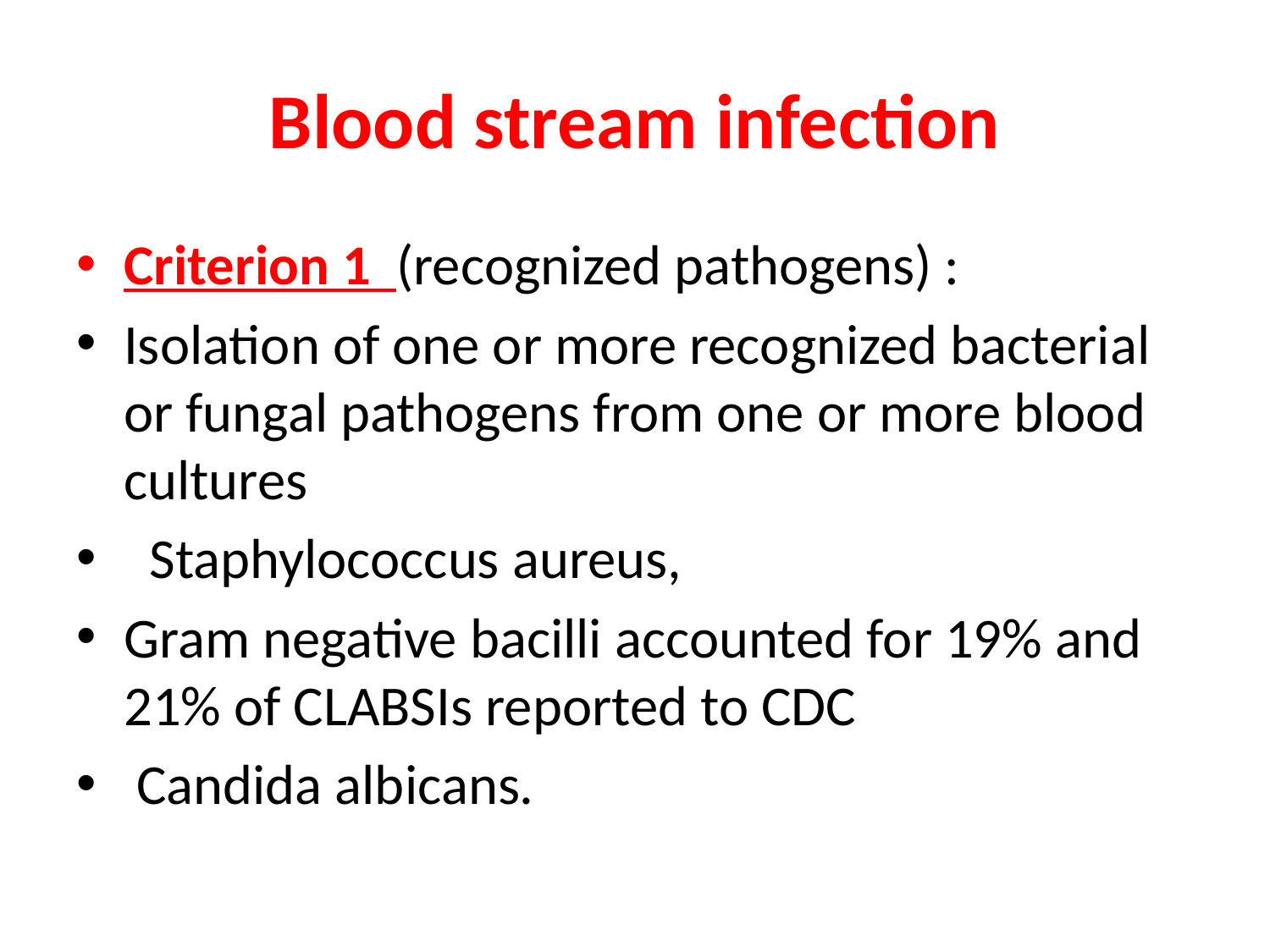

# Blood stream infection
Criterion 1  (recognized pathogens) :
Isolation of one or more recognized bacterial or fungal pathogens from one or more blood cultures
  Staphylococcus aureus,
Gram negative bacilli accounted for 19% and 21% of CLABSIs reported to CDC
 Candida albicans.